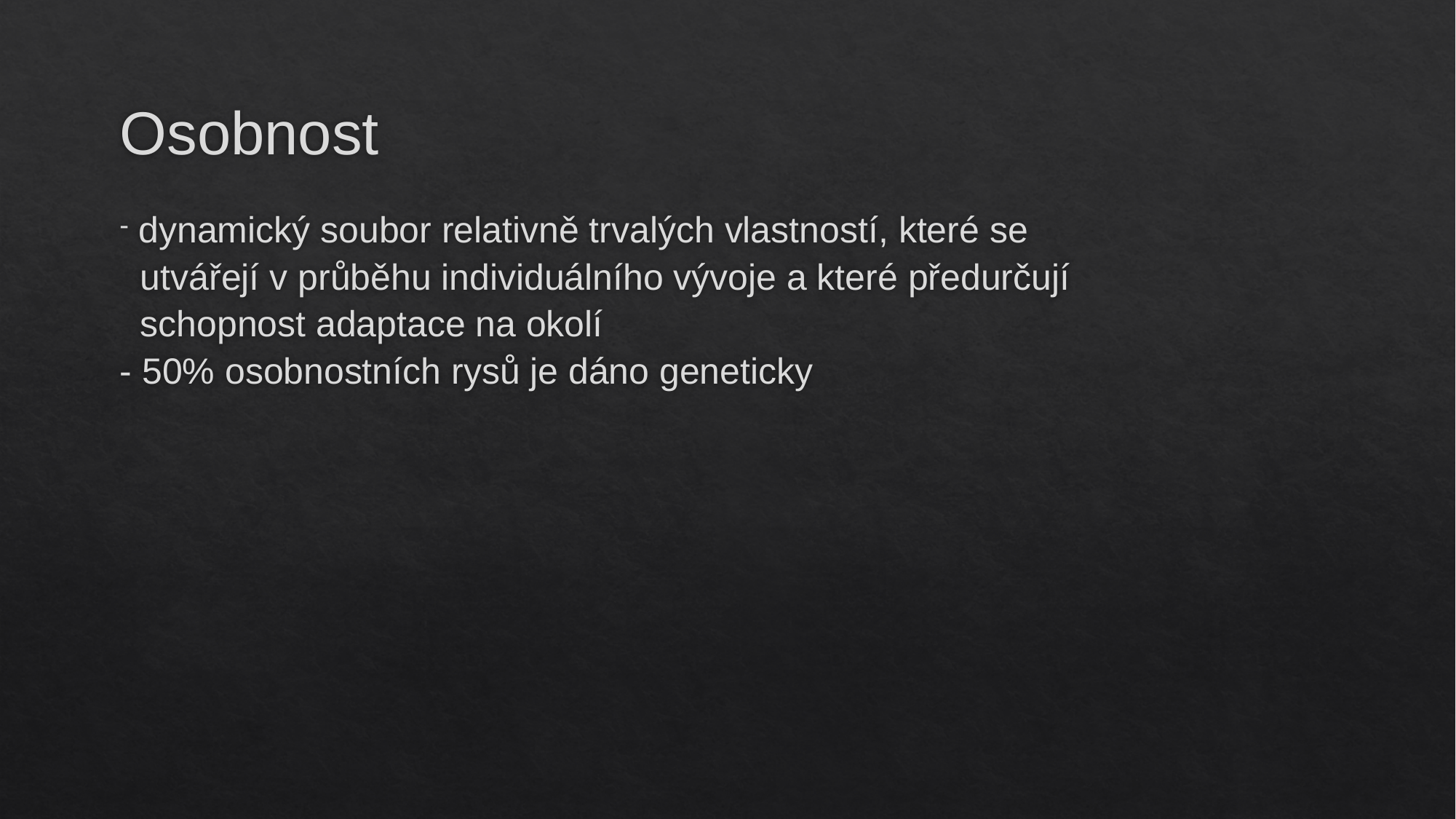

# Osobnost
 dynamický soubor relativně trvalých vlastností, které se
  utvářejí v průběhu individuálního vývoje a které předurčují
  schopnost adaptace na okolí
- 50% osobnostních rysů je dáno geneticky